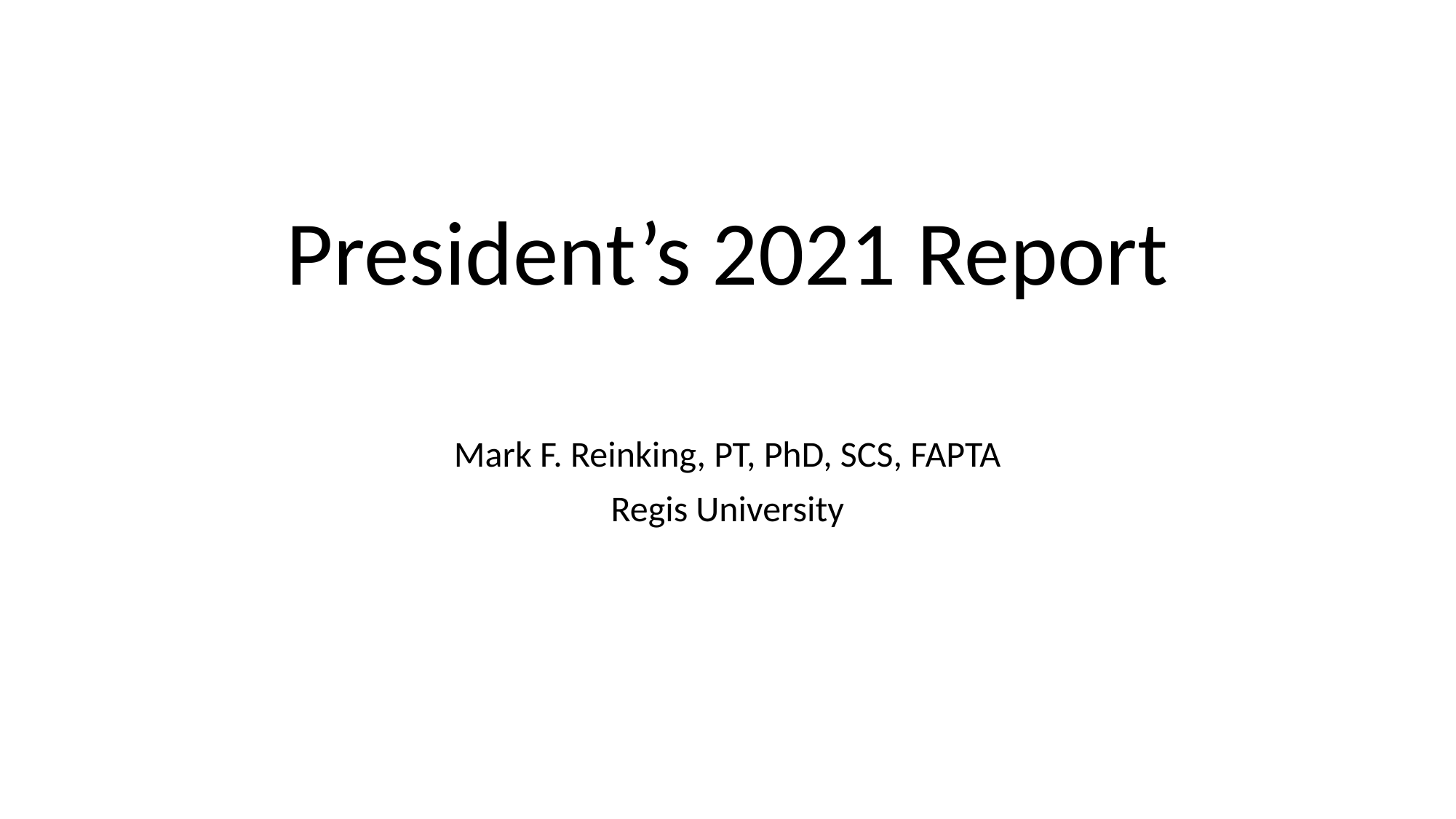

# President’s 2021 Report
Mark F. Reinking, PT, PhD, SCS, FAPTA
Regis University